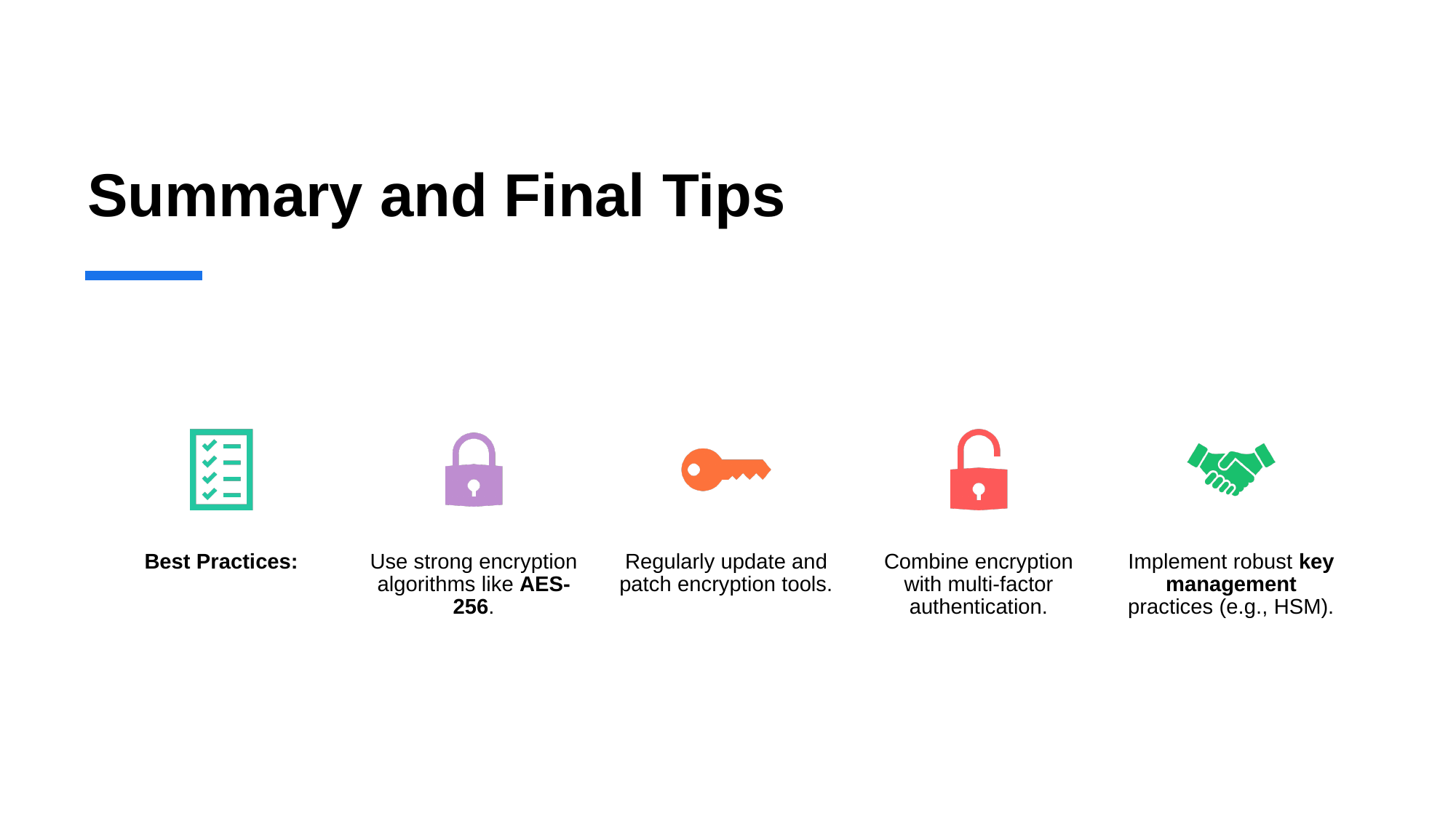

# Summary and Final Tips
Best Practices:
Use strong encryption algorithms like AES-256.
Regularly update and patch encryption tools.
Combine encryption with multi-factor authentication.
Implement robust key management practices (e.g., HSM).